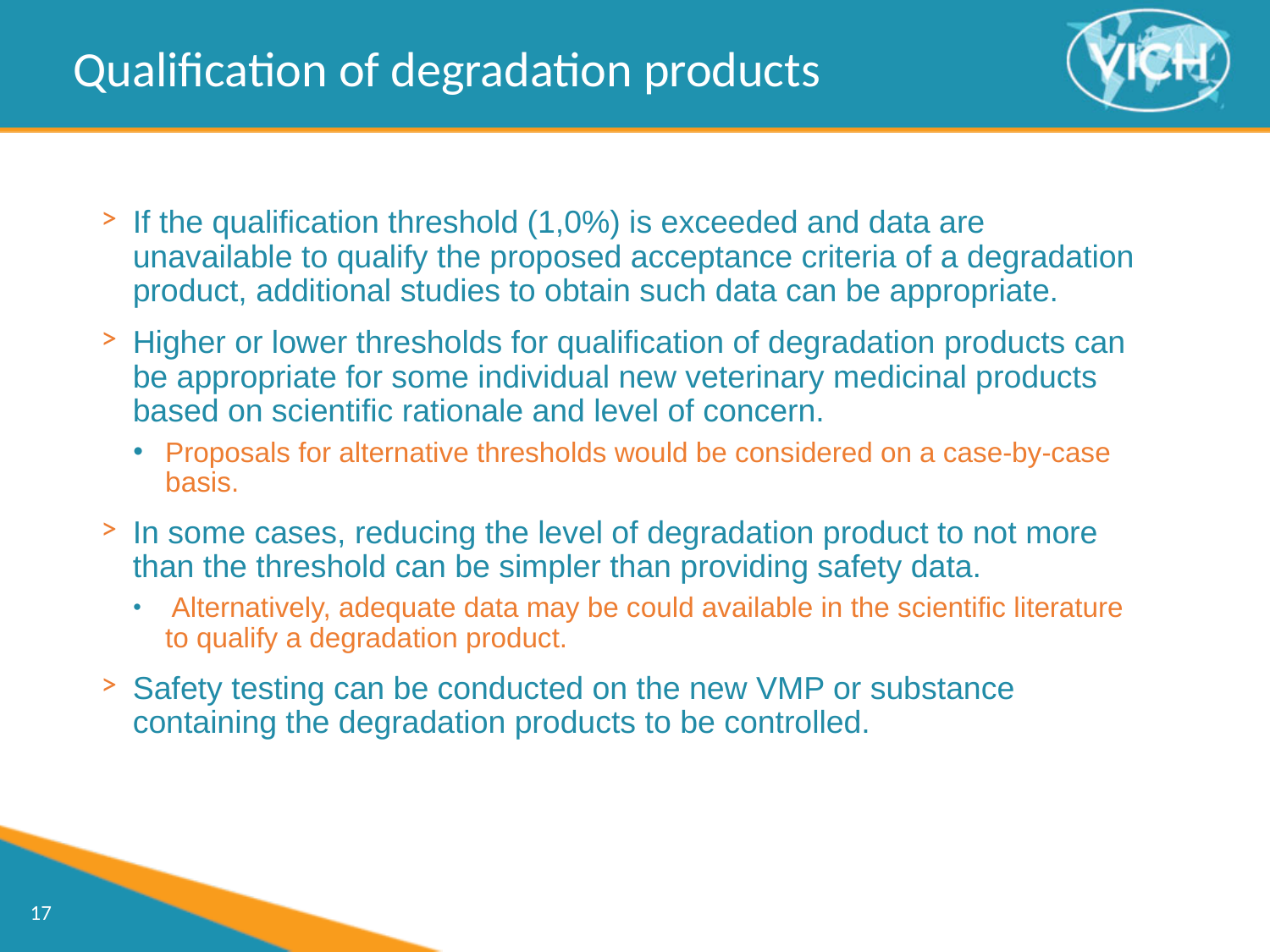

Qualification of degradation products
If the qualification threshold (1,0%) is exceeded and data are unavailable to qualify the proposed acceptance criteria of a degradation product, additional studies to obtain such data can be appropriate.
Higher or lower thresholds for qualification of degradation products can be appropriate for some individual new veterinary medicinal products based on scientific rationale and level of concern.
Proposals for alternative thresholds would be considered on a case-by-case basis.
In some cases, reducing the level of degradation product to not more than the threshold can be simpler than providing safety data.
 Alternatively, adequate data may be could available in the scientific literature to qualify a degradation product.
Safety testing can be conducted on the new VMP or substance containing the degradation products to be controlled.